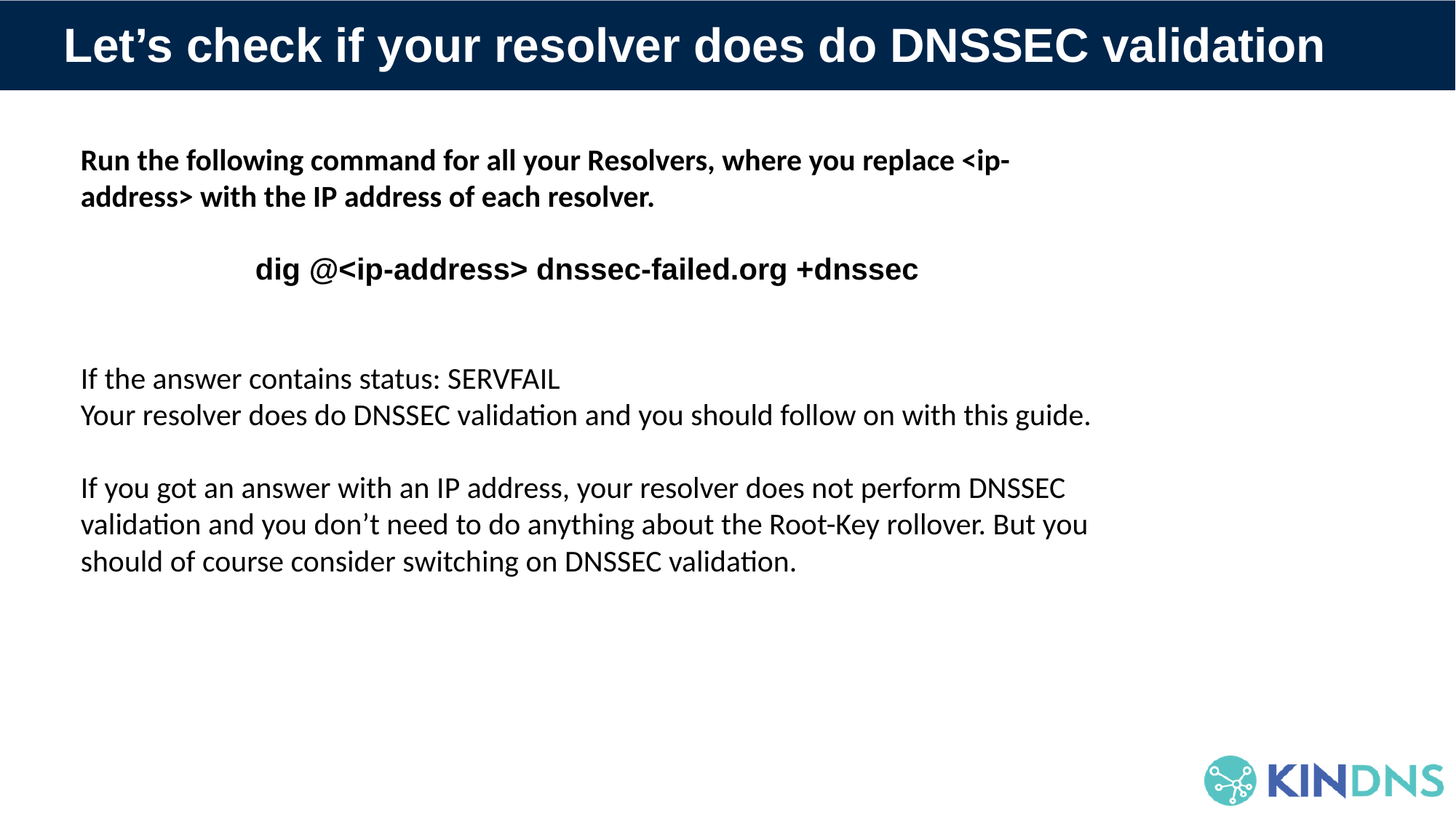

# Let’s check if your resolver does do DNSSEC validation
Run the following command for all your Resolvers, where you replace <ip-address> with the IP address of each resolver.

dig @<ip-address> dnssec-failed.org +dnssec

If the answer contains status: SERVFAIL
Your resolver does do DNSSEC validation and you should follow on with this guide.

If you got an answer with an IP address, your resolver does not perform DNSSEC validation and you don’t need to do anything about the Root-Key rollover. But you should of course consider switching on DNSSEC validation.